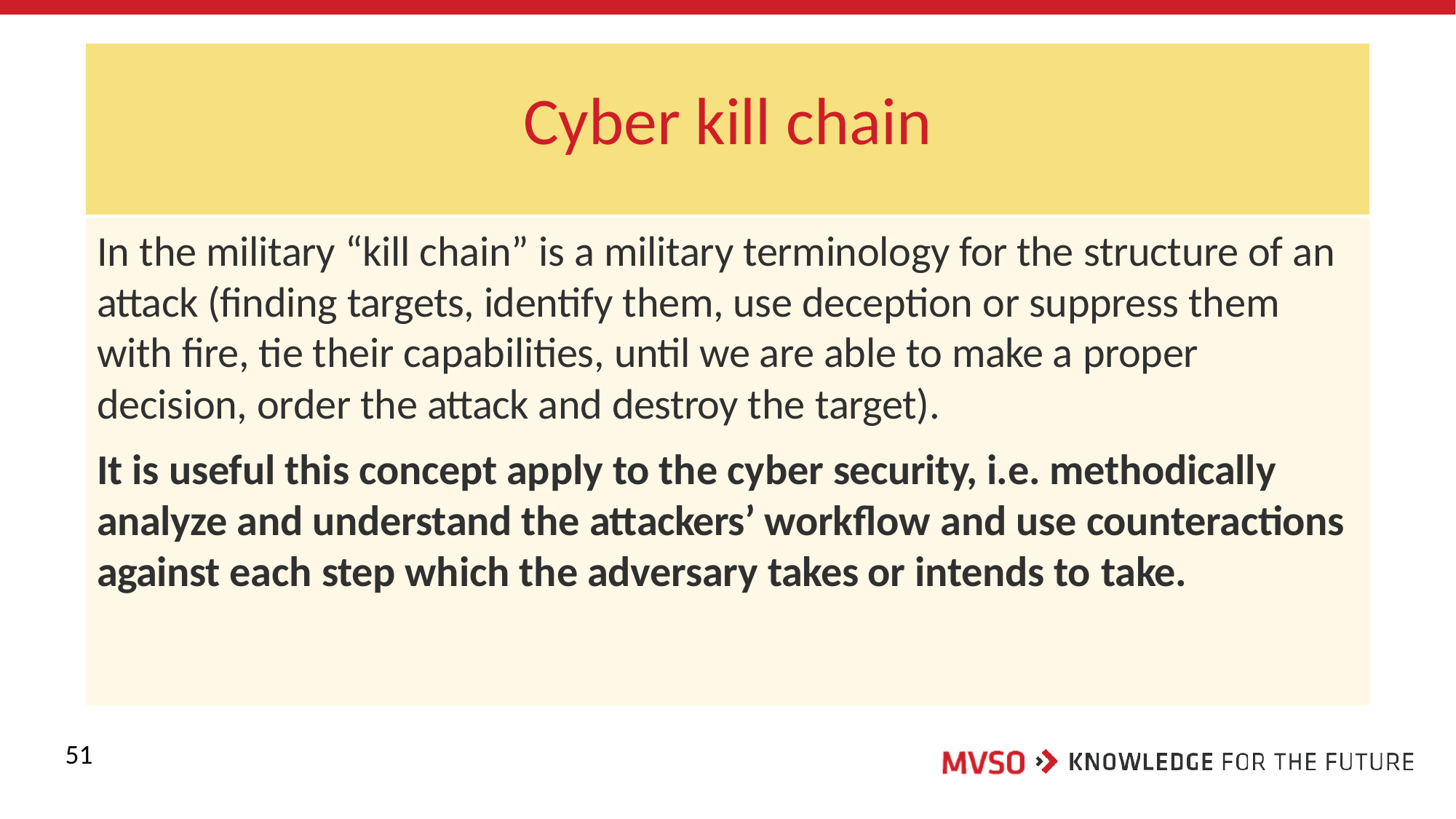

# Cyber kill chain

In the military “kill chain” is a military terminology for the structure of an  attack (finding targets, identify them, use deception or suppress them  with fire, tie their capabilities, until we are able to make a proper  decision, order the attack and destroy the target).
It is useful this concept apply to the cyber security, i.e. methodically  analyze and understand the attackers’ workflow and use counteractions  against each step which the adversary takes or intends to take.

51